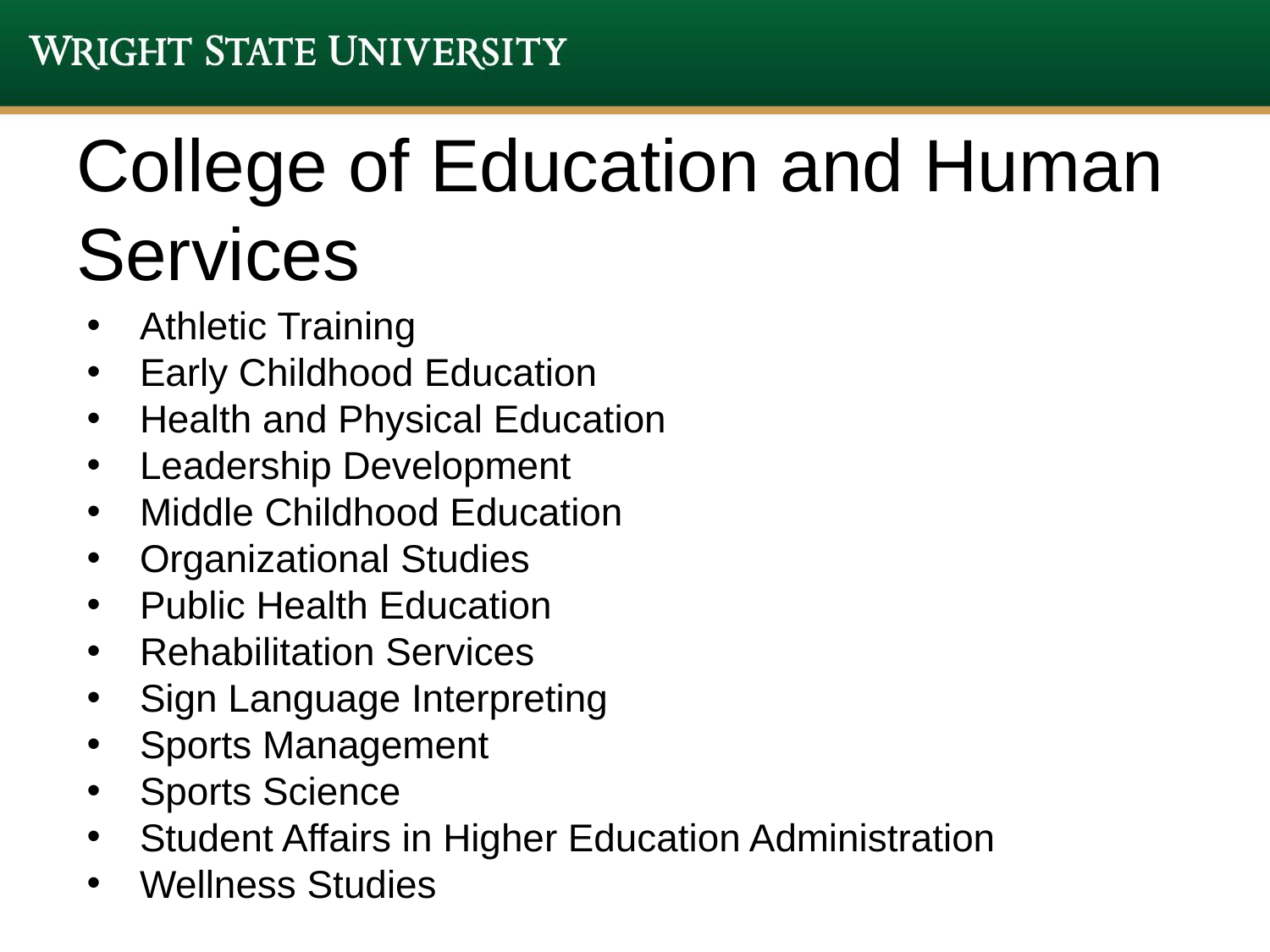

# College of Education and Human Services
Athletic Training
Early Childhood Education
Health and Physical Education
Leadership Development
Middle Childhood Education
Organizational Studies
Public Health Education
Rehabilitation Services
Sign Language Interpreting
Sports Management
Sports Science
Student Affairs in Higher Education Administration
Wellness Studies